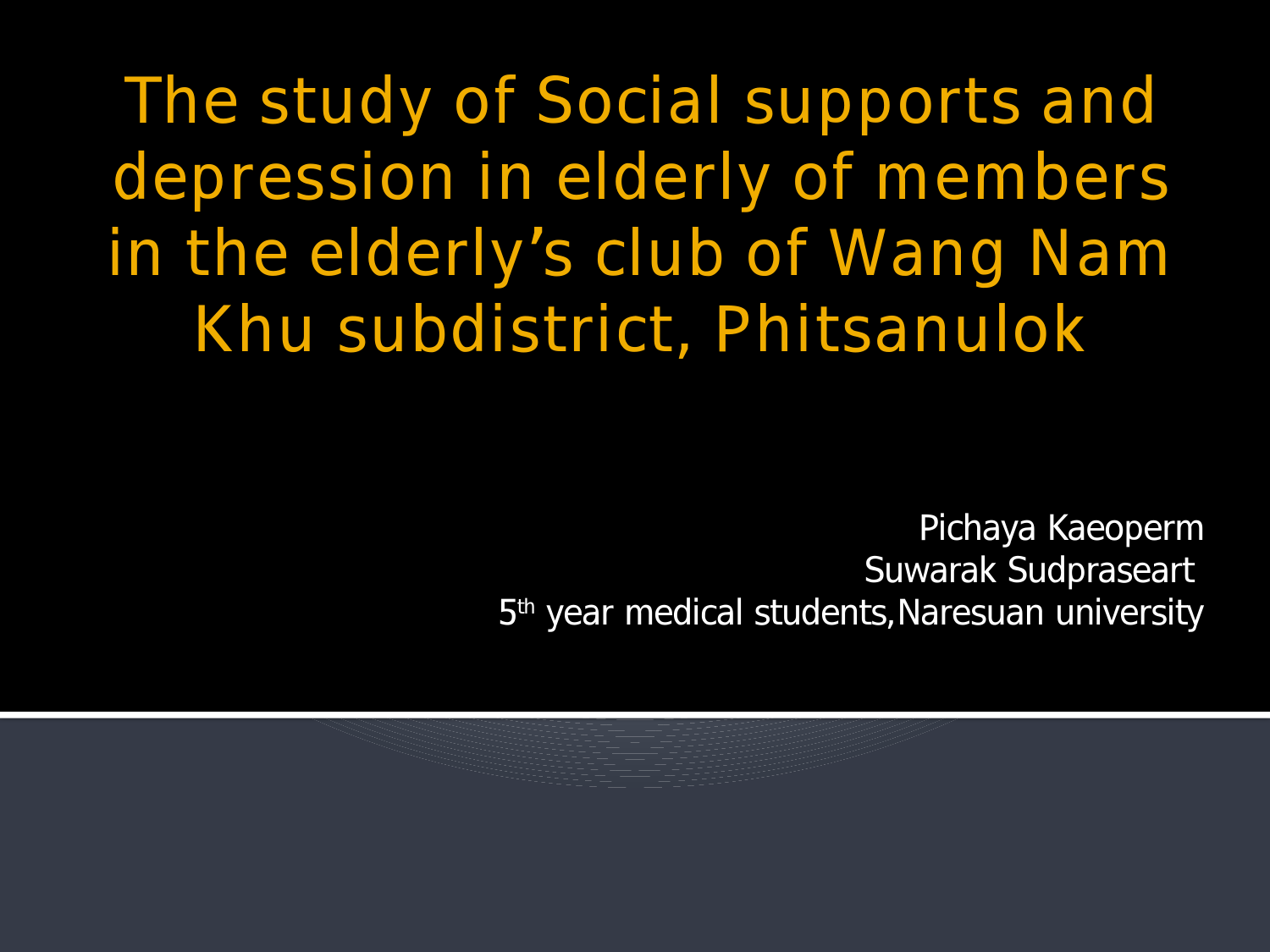

# The study of Social supports and depression in elderly of members in the elderly’s club of Wang Nam Khu subdistrict, Phitsanulok
Pichaya Kaeoperm
Suwarak Sudpraseart
	5th year medical students,Naresuan university